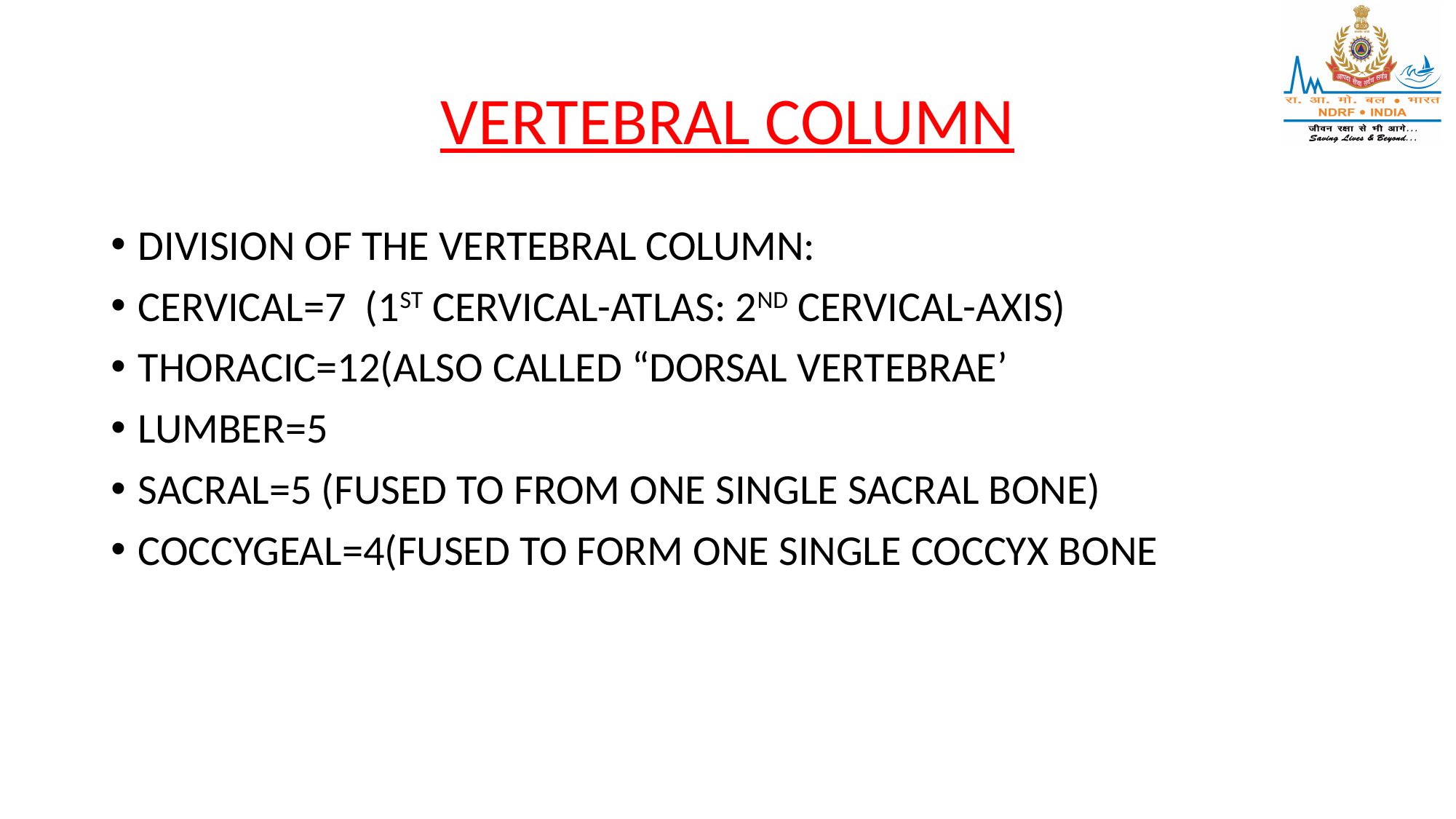

# VERTEBRAL COLUMN
DIVISION OF THE VERTEBRAL COLUMN:
CERVICAL=7  (1ST CERVICAL-ATLAS: 2ND CERVICAL-AXIS)
THORACIC=12(ALSO CALLED “DORSAL VERTEBRAE’
LUMBER=5
SACRAL=5 (FUSED TO FROM ONE SINGLE SACRAL BONE)
COCCYGEAL=4(FUSED TO FORM ONE SINGLE COCCYX BONE